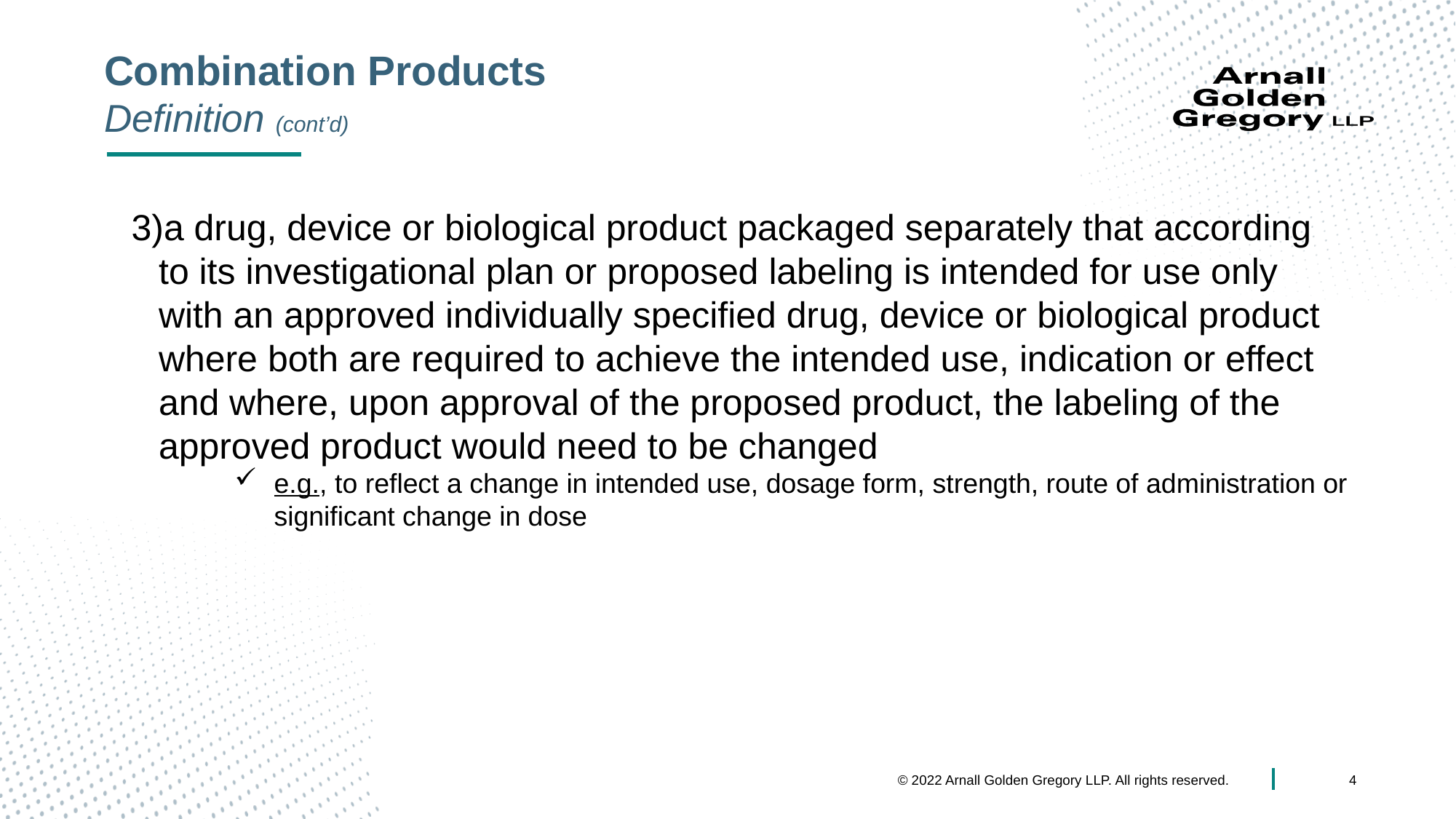

# Combination Products Definition (cont’d)
a drug, device or biological product packaged separately that according to its investigational plan or proposed labeling is intended for use only with an approved individually specified drug, device or biological product where both are required to achieve the intended use, indication or effect and where, upon approval of the proposed product, the labeling of the approved product would need to be changed
e.g., to reflect a change in intended use, dosage form, strength, route of administration or significant change in dose